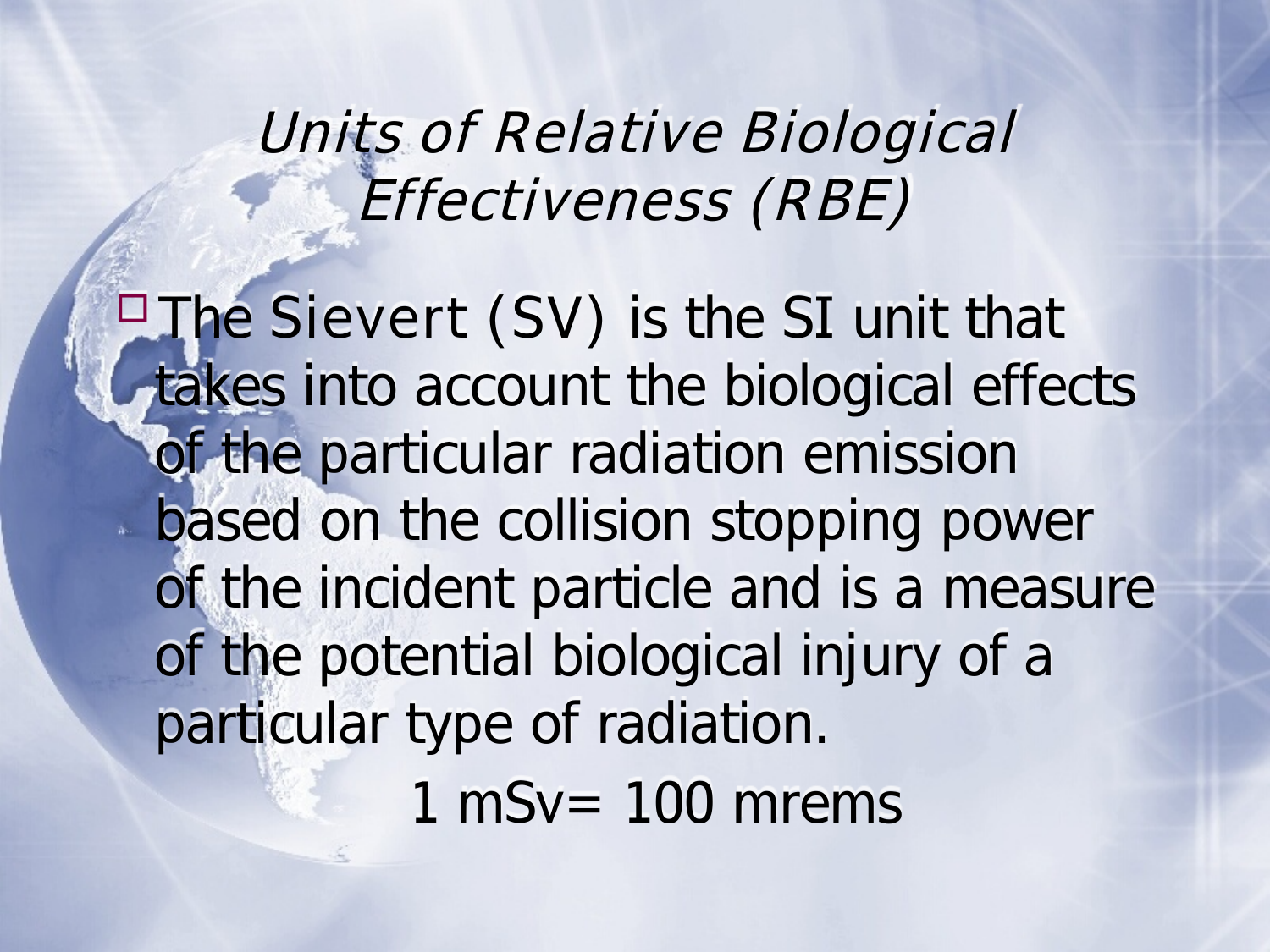

# Units of Relative Biological Effectiveness (RBE)
The Sievert (SV) is the SI unit that takes into account the biological effects of the particular radiation emission based on the collision stopping power of the incident particle and is a measure of the potential biological injury of a particular type of radiation.
			1 mSv= 100 mrems